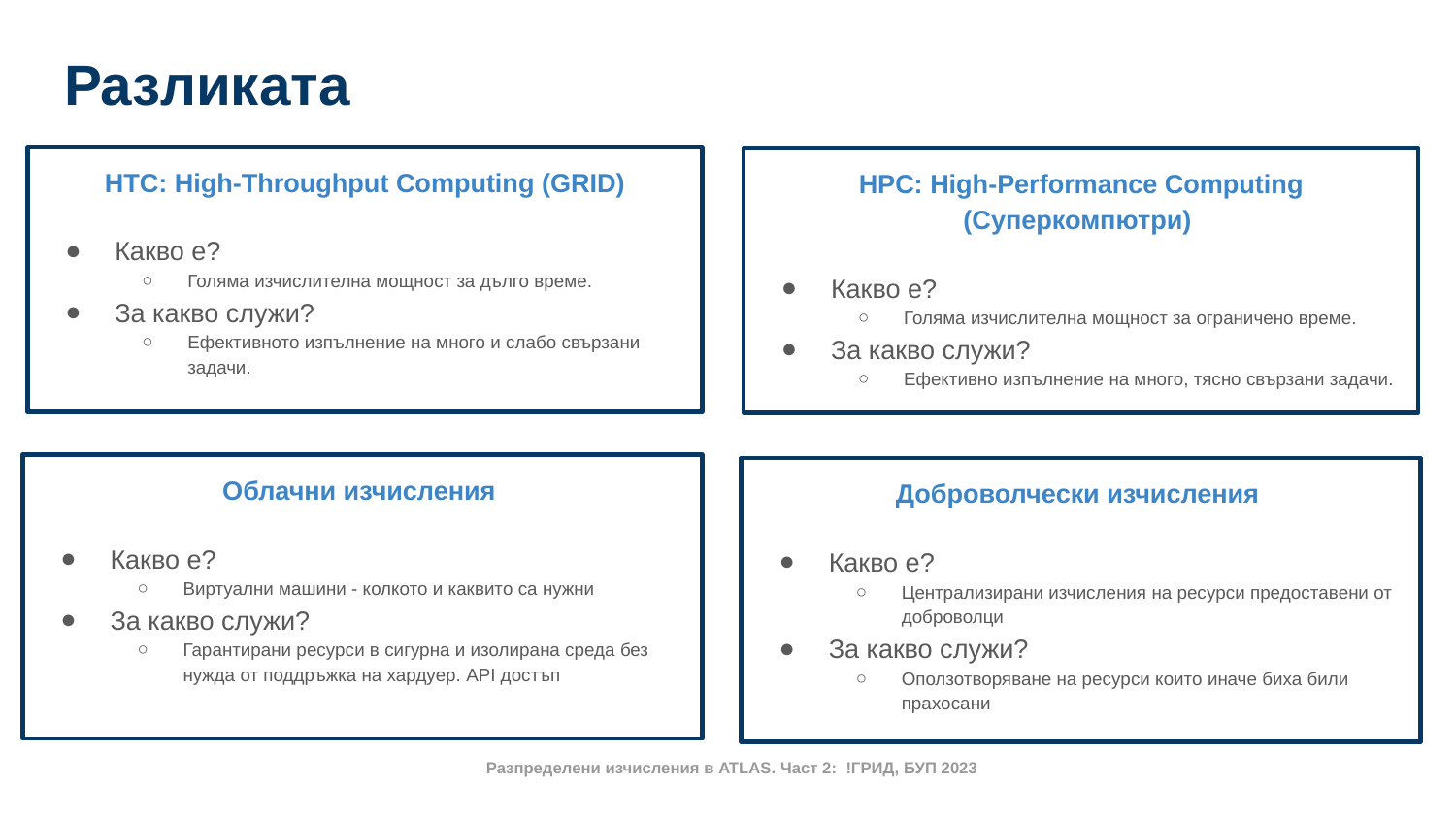

# Разликата
HTC: High-Throughput Computing (GRID)
Какво е?
Голяма изчислителна мощност за дълго време.
За какво служи?
Ефективното изпълнение на много и слабо свързани задачи.

HPC: High-Performance Computing (Суперкомпютри)
Какво е?
Голяма изчислителна мощност за ограничено време.
За какво служи?
Ефективно изпълнение на много, тясно свързани задачи.

Облачни изчисления
Какво е?
Виртуални машини - колкото и каквито са нужни
За какво служи?
Гарантирани ресурси в сигурна и изолирана среда без нужда от поддръжка на хардуер. API достъп

Доброволчески изчисления
Какво е?
Централизирани изчисления на ресурси предоставени от доброволци
За какво служи?
Оползотворяване на ресурси които иначе биха били прахосани